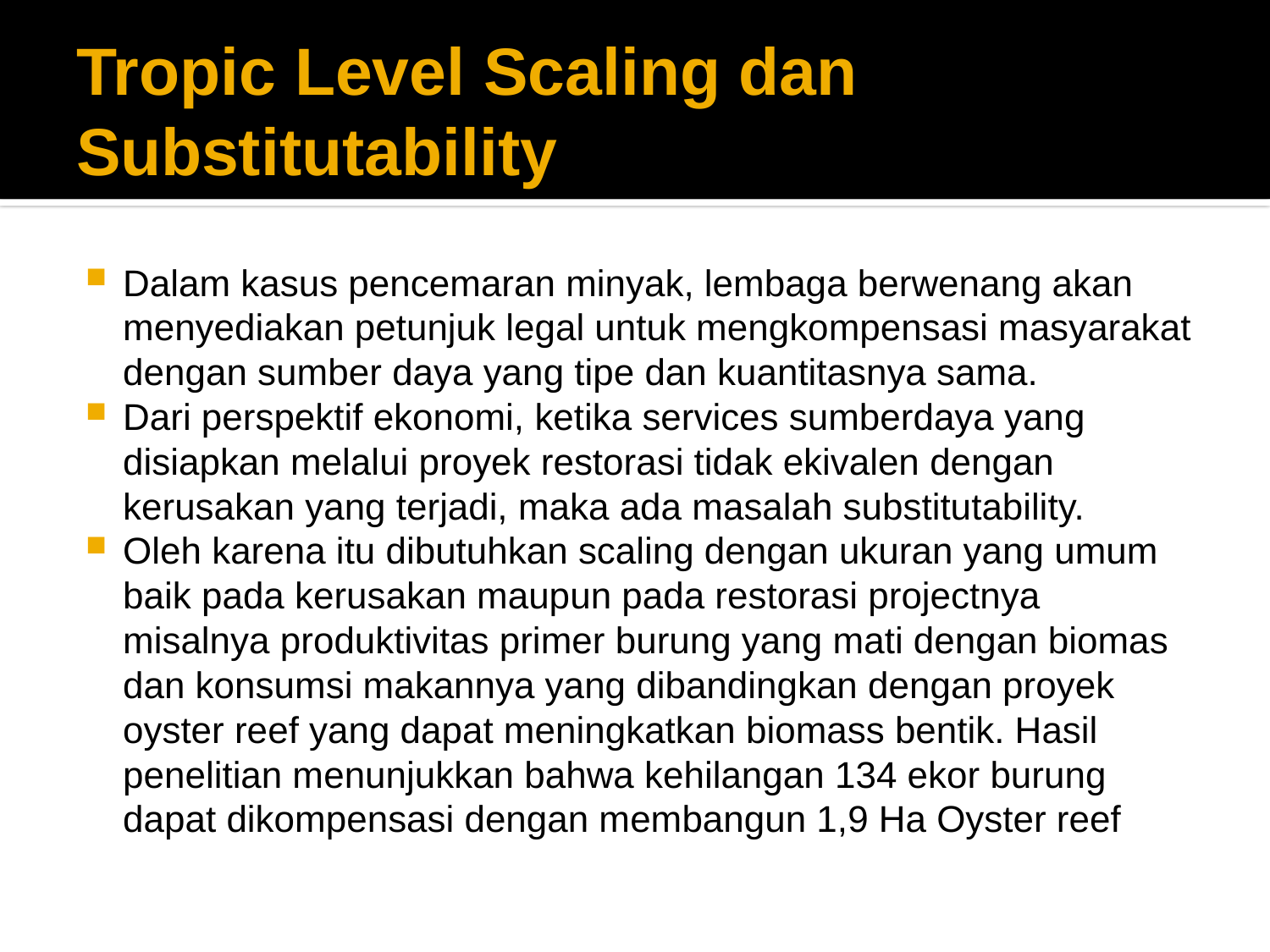

# Tropic Level Scaling dan Substitutability
Dalam kasus pencemaran minyak, lembaga berwenang akan menyediakan petunjuk legal untuk mengkompensasi masyarakat dengan sumber daya yang tipe dan kuantitasnya sama.
Dari perspektif ekonomi, ketika services sumberdaya yang disiapkan melalui proyek restorasi tidak ekivalen dengan kerusakan yang terjadi, maka ada masalah substitutability.
Oleh karena itu dibutuhkan scaling dengan ukuran yang umum baik pada kerusakan maupun pada restorasi projectnya misalnya produktivitas primer burung yang mati dengan biomas dan konsumsi makannya yang dibandingkan dengan proyek oyster reef yang dapat meningkatkan biomass bentik. Hasil penelitian menunjukkan bahwa kehilangan 134 ekor burung dapat dikompensasi dengan membangun 1,9 Ha Oyster reef